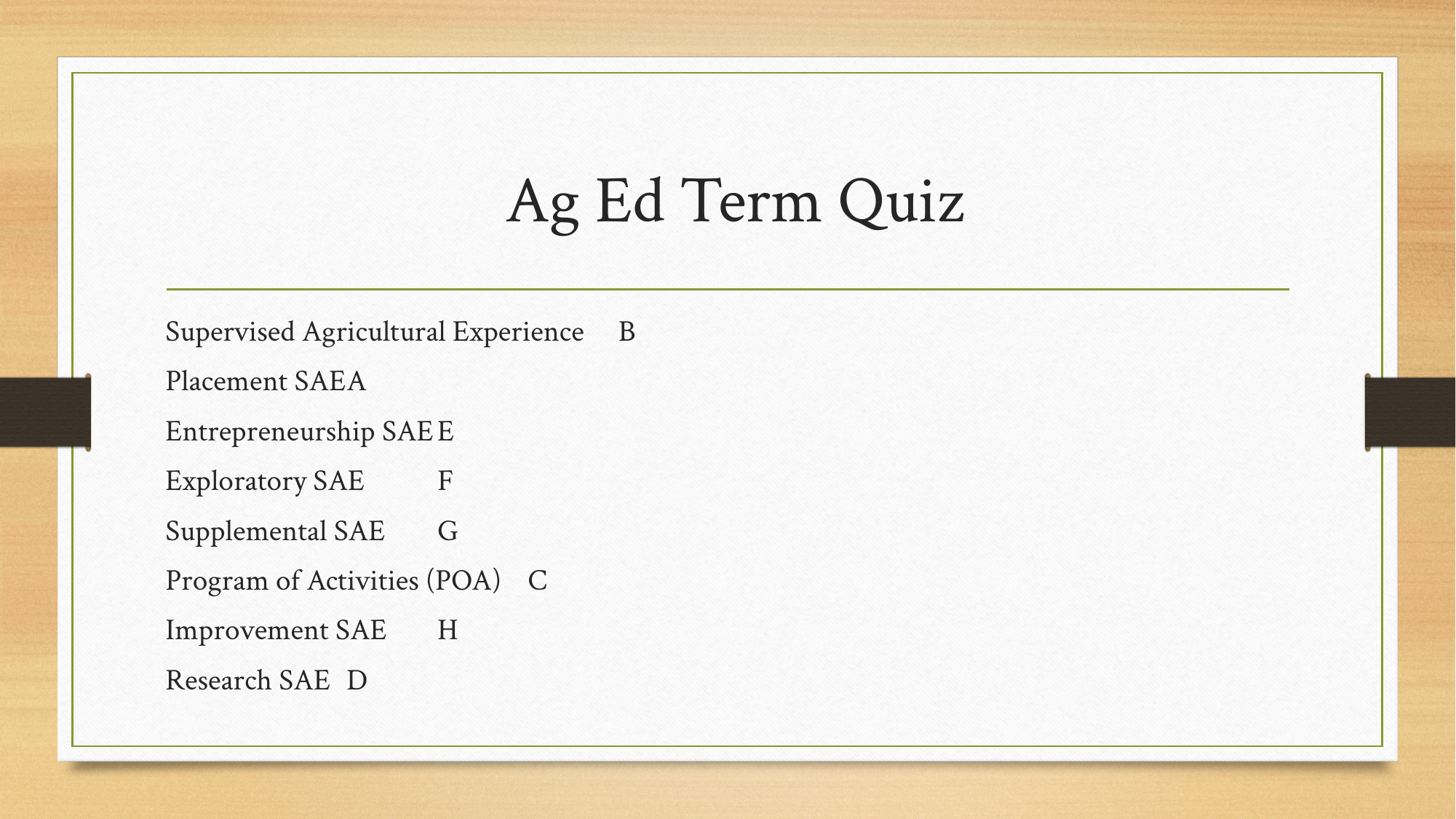

# Ag Ed Term Quiz
Supervised Agricultural Experience	B
Placement SAE	A
Entrepreneurship SAE		E
Exploratory SAE	F
Supplemental SAE		G
Program of Activities (POA)	C
Improvement SAE	H
Research SAE	D